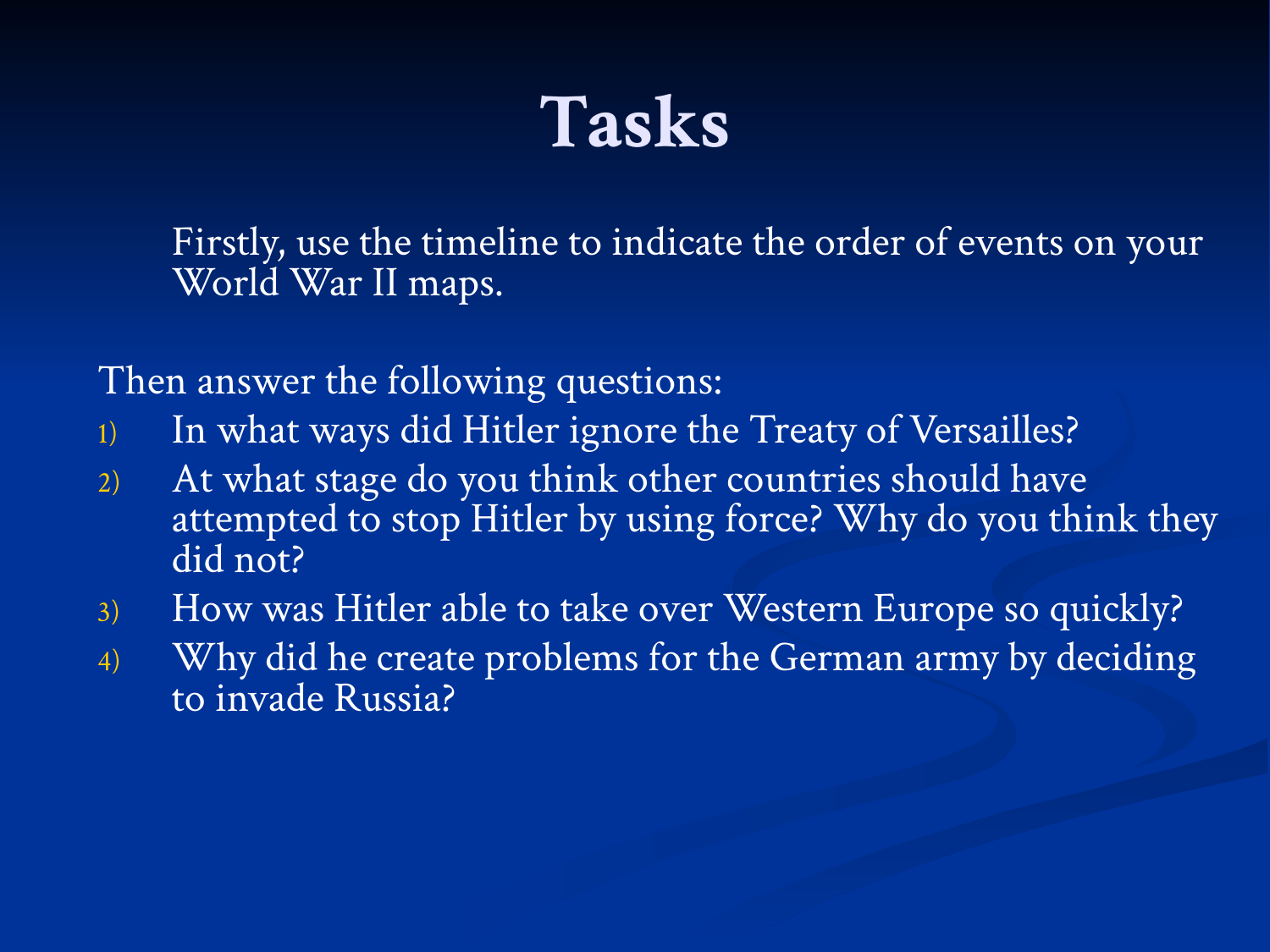

# Tasks
	Firstly, use the timeline to indicate the order of events on your World War II maps.

Then answer the following questions:
In what ways did Hitler ignore the Treaty of Versailles?
At what stage do you think other countries should have attempted to stop Hitler by using force? Why do you think they did not?
How was Hitler able to take over Western Europe so quickly?
Why did he create problems for the German army by deciding to invade Russia?